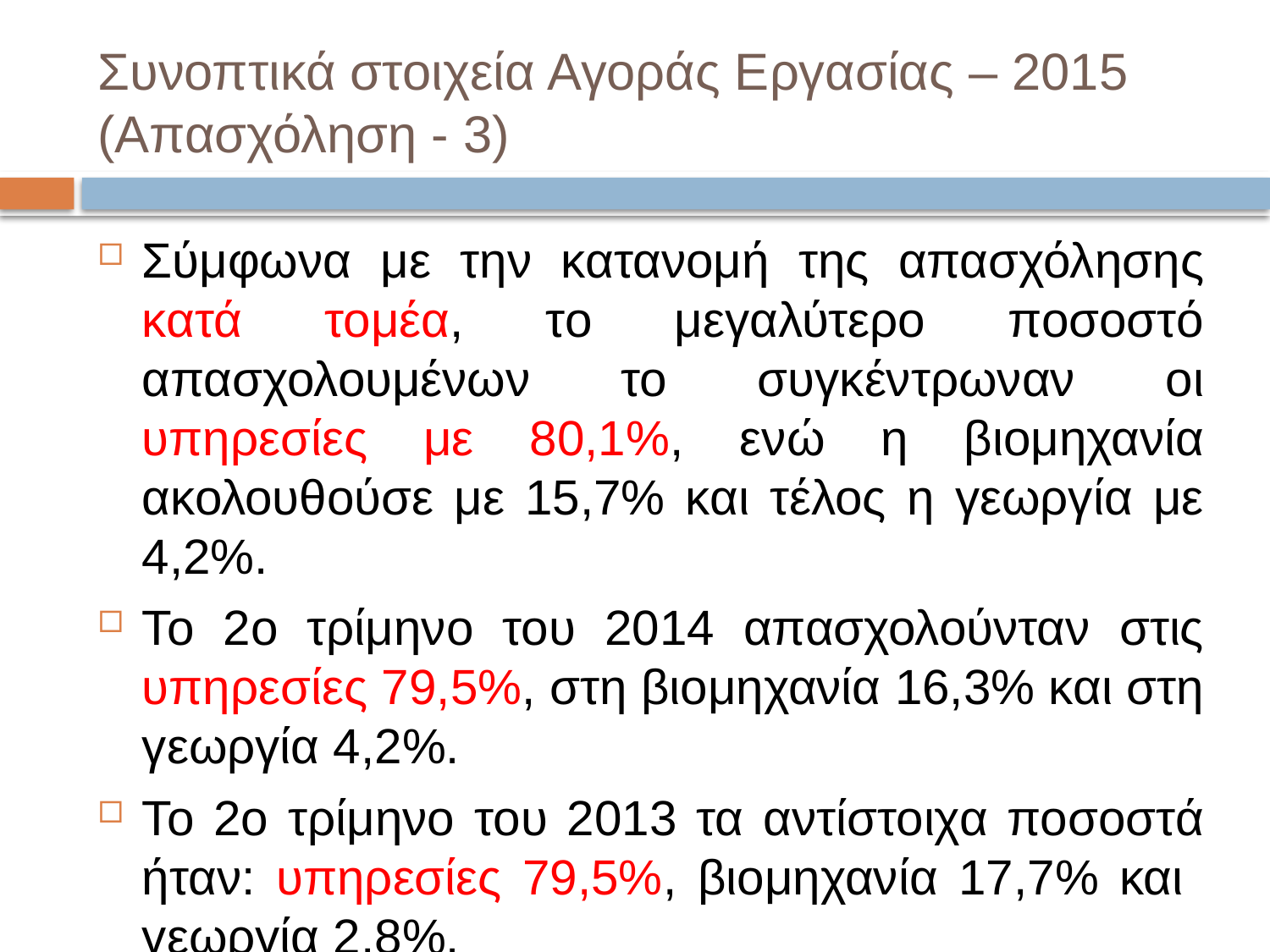

# Συνοπτικά στοιχεία Αγοράς Εργασίας – 2015 (Απασχόληση - 3)
Σύμφωνα με την κατανομή της απασχόλησης κατά τομέα, το μεγαλύτερο ποσοστό απασχολουμένων το συγκέντρωναν οι υπηρεσίες με 80,1%, ενώ η βιομηχανία ακολουθούσε με 15,7% και τέλος η γεωργία με 4,2%.
Το 2ο τρίμηνο του 2014 απασχολούνταν στις υπηρεσίες 79,5%, στη βιομηχανία 16,3% και στη γεωργία 4,2%.
Το 2ο τρίμηνο του 2013 τα αντίστοιχα ποσοστά ήταν: υπηρεσίες 79,5%, βιομηχανία 17,7% και  γεωργία 2,8%.